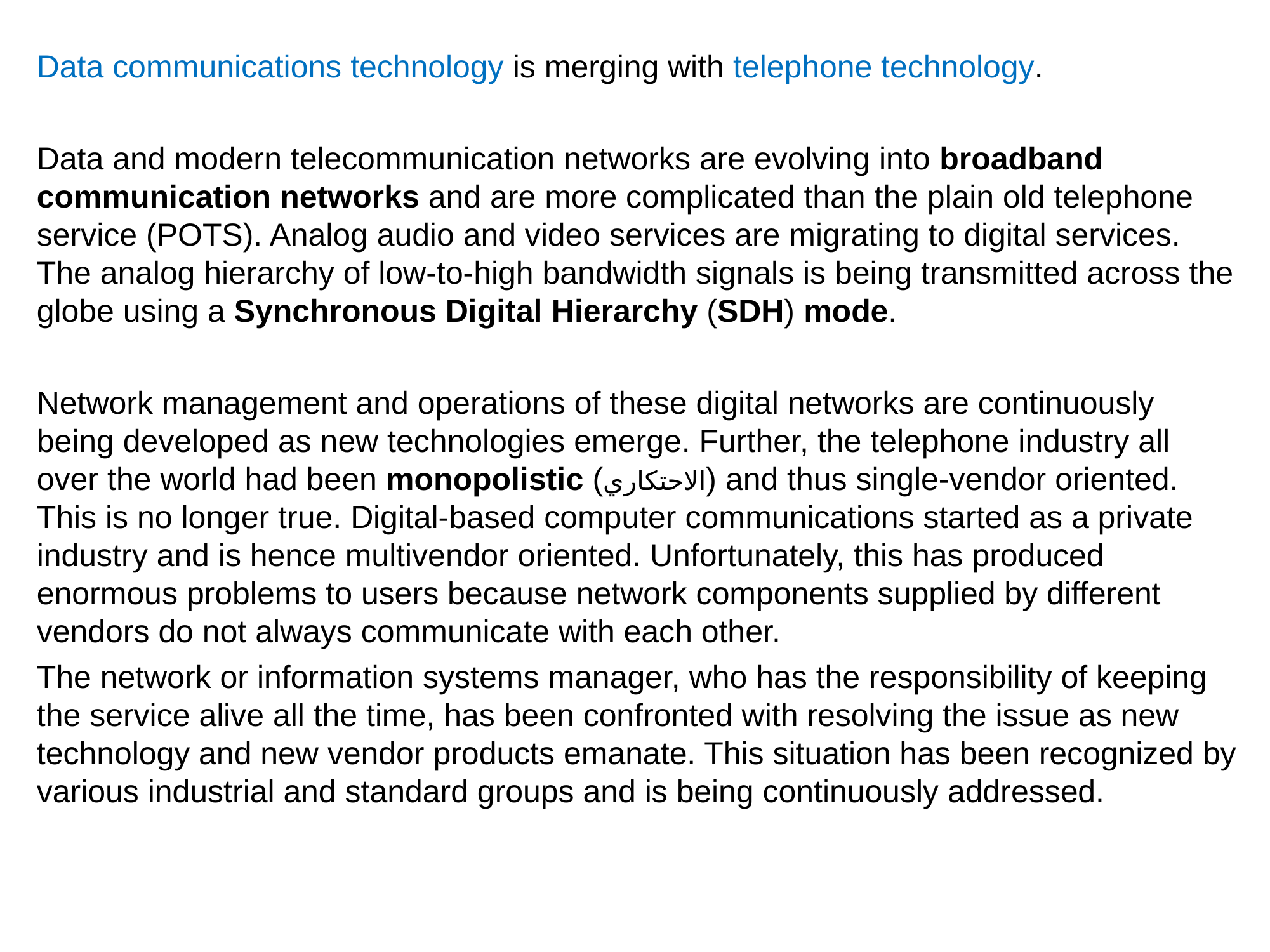

Data communications technology is merging with telephone technology.

Data and modern telecommunication networks are evolving into broadband communication networks and are more complicated than the plain old telephone service (POTS). Analog audio and video services are migrating to digital services. The analog hierarchy of low-to-high bandwidth signals is being transmitted across the globe using a Synchronous Digital Hierarchy (SDH) mode.

Network management and operations of these digital networks are continuously being developed as new technologies emerge. Further, the telephone industry all over the world had been monopolistic (الاحتكاري) and thus single-vendor oriented. This is no longer true. Digital-based computer communications started as a private industry and is hence multivendor oriented. Unfortunately, this has produced enormous problems to users because network components supplied by different vendors do not always communicate with each other.
The network or information systems manager, who has the responsibility of keeping the service alive all the time, has been confronted with resolving the issue as new technology and new vendor products emanate. This situation has been recognized by various industrial and standard groups and is being continuously addressed.